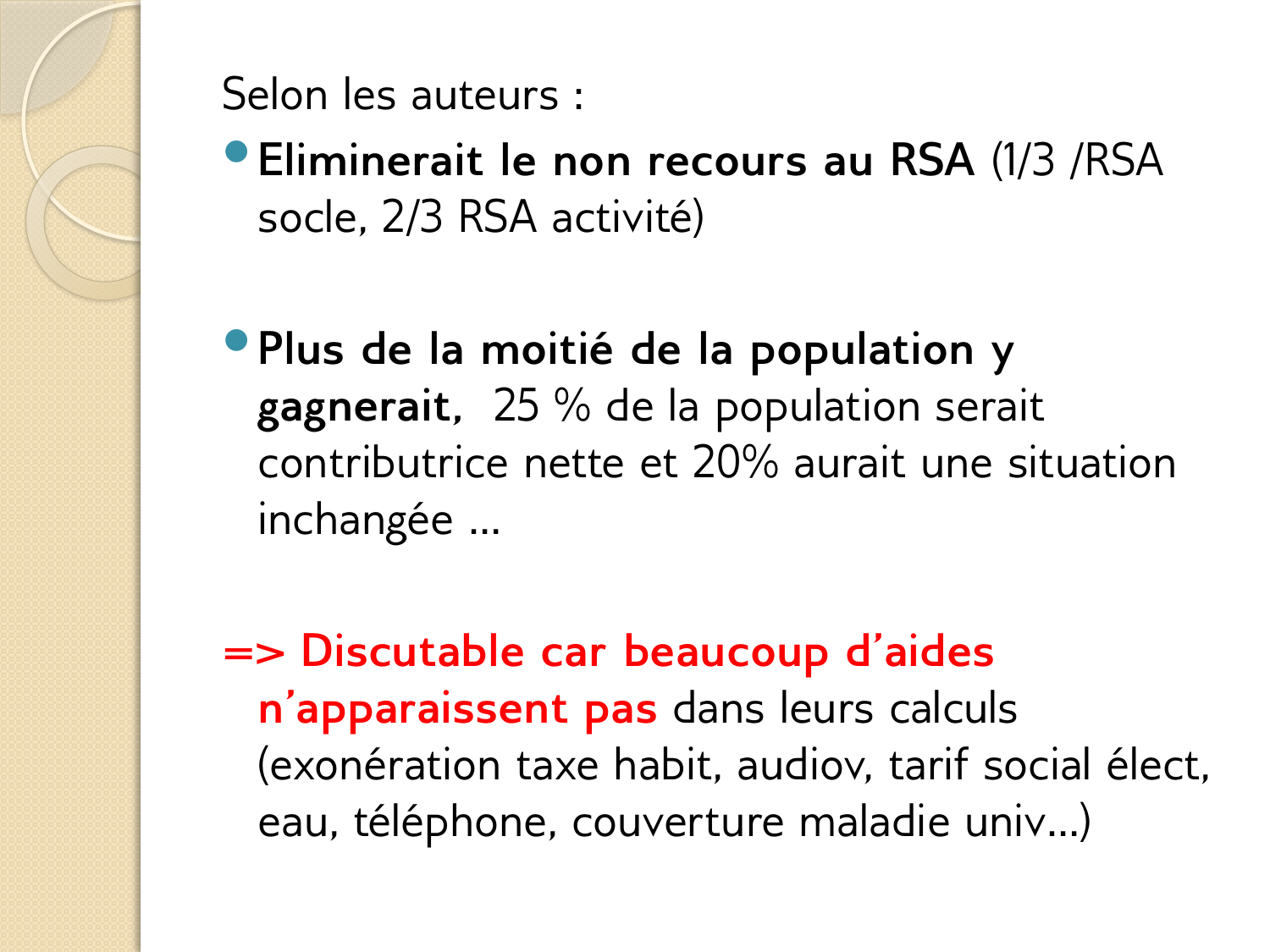

Selon les auteurs :
Eliminerait le non recours au RSA (1/3 /RSA socle, 2/3 RSA activité)

Plus de la moitié de la population y gagnerait,  25 % de la population serait contributrice nette et 20% aurait une situation inchangée …

=> Discutable car beaucoup d’aides  n’apparaissent pas dans leurs calculs (exonération taxe habit, audiov, tarif social élect, eau, téléphone, couverture maladie univ…)